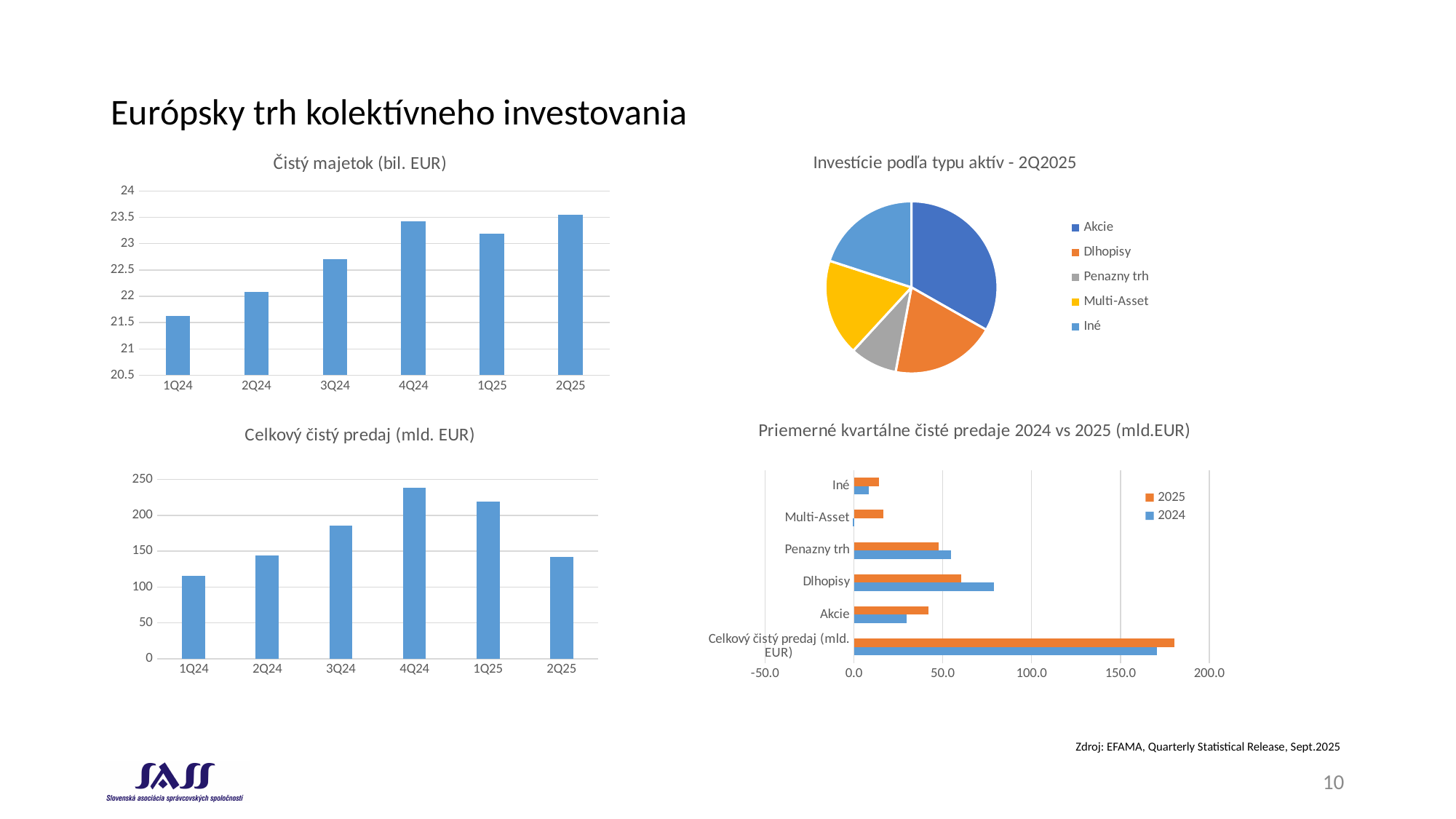

# Európsky trh kolektívneho investovania

### Chart: Čistý majetok (bil. EUR)

| Category | Net assets (tril. EUR) |
|---|---|
| 1Q24 | 21.62 |
| 2Q24 | 22.09 |
| 3Q24 | 22.7 |
| 4Q24 | 23.43 |
| 1Q25 | 23.19 |
| 2Q25 | 23.55 |

### Chart: Investície podľa typu aktív - 2Q2025

| Category |  |
|---|---|
| Akcie | 7.82 |
| Dlhopisy | 4.65 |
| Penazny trh | 2.09 |
| Multi-Asset | 4.28 |
| Iné | 4.710000000000001 |

### Chart: Priemerné kvartálne čisté predaje 2024 vs 2025 (mld.EUR)

| Category |  |  |
|---|---|---|
| Celkový čistý predaj (mld. EUR) | 170.75 | 180.5 |
| Akcie | 29.75 | 42.0 |
| Dlhopisy | 78.75 | 60.5 |
| Penazny trh | 54.75 | 47.5 |
| Multi-Asset | -0.75 | 16.5 |
| Iné | 8.25 | 14.0 |

### Chart:

| Category | Celkový čistý predaj (mld. EUR) |
|---|---|
| 1Q24 | 115.0 |
| 2Q24 | 144.0 |
| 3Q24 | 186.0 |
| 4Q24 | 238.0 |
| 1Q25 | 219.0 |
| 2Q25 | 142.0 |
Zdroj: EFAMA, Quarterly Statistical Release, Sept.2025
10